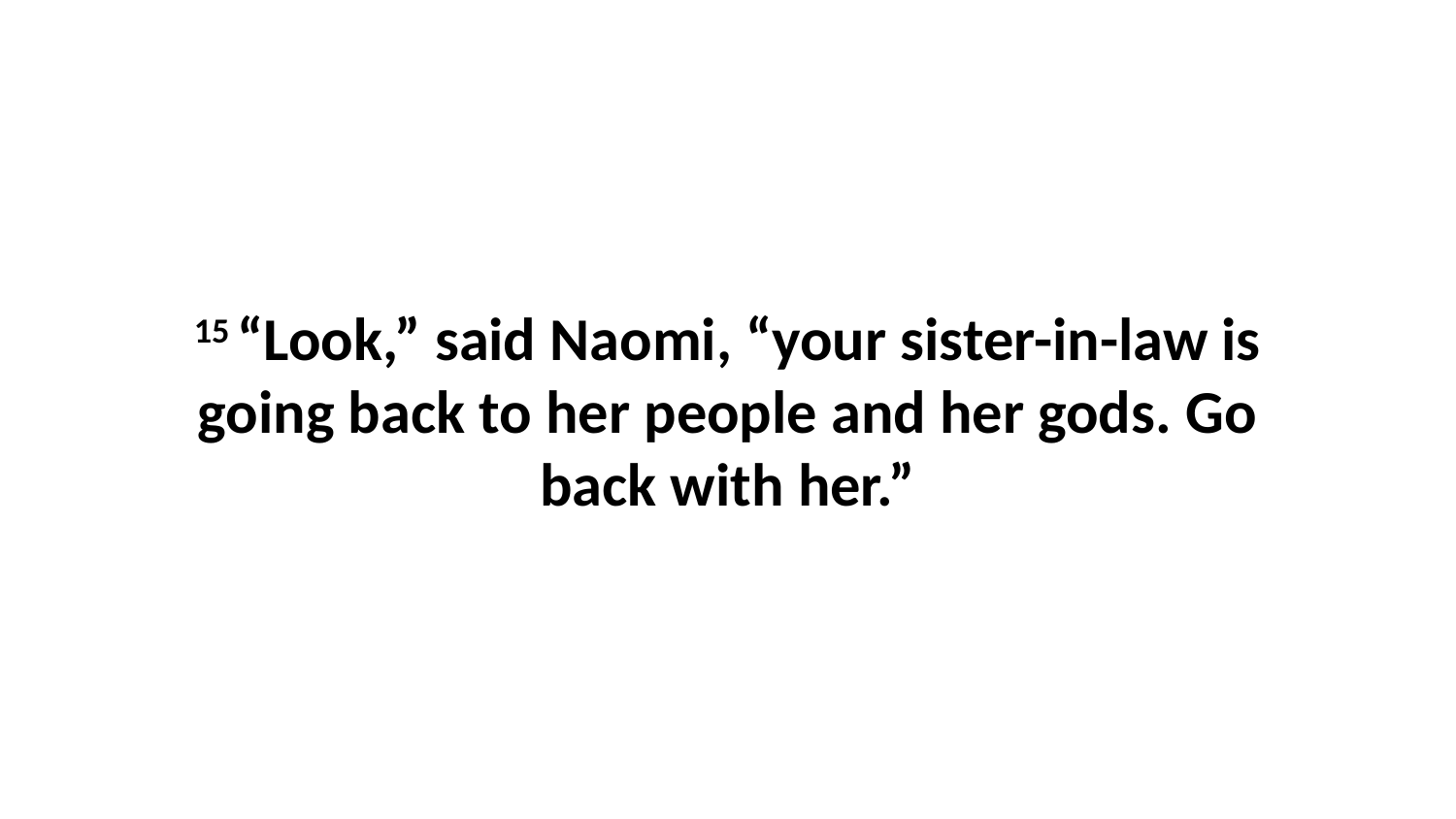

15 “Look,” said Naomi, “your sister-in-law is going back to her people and her gods. Go back with her.”